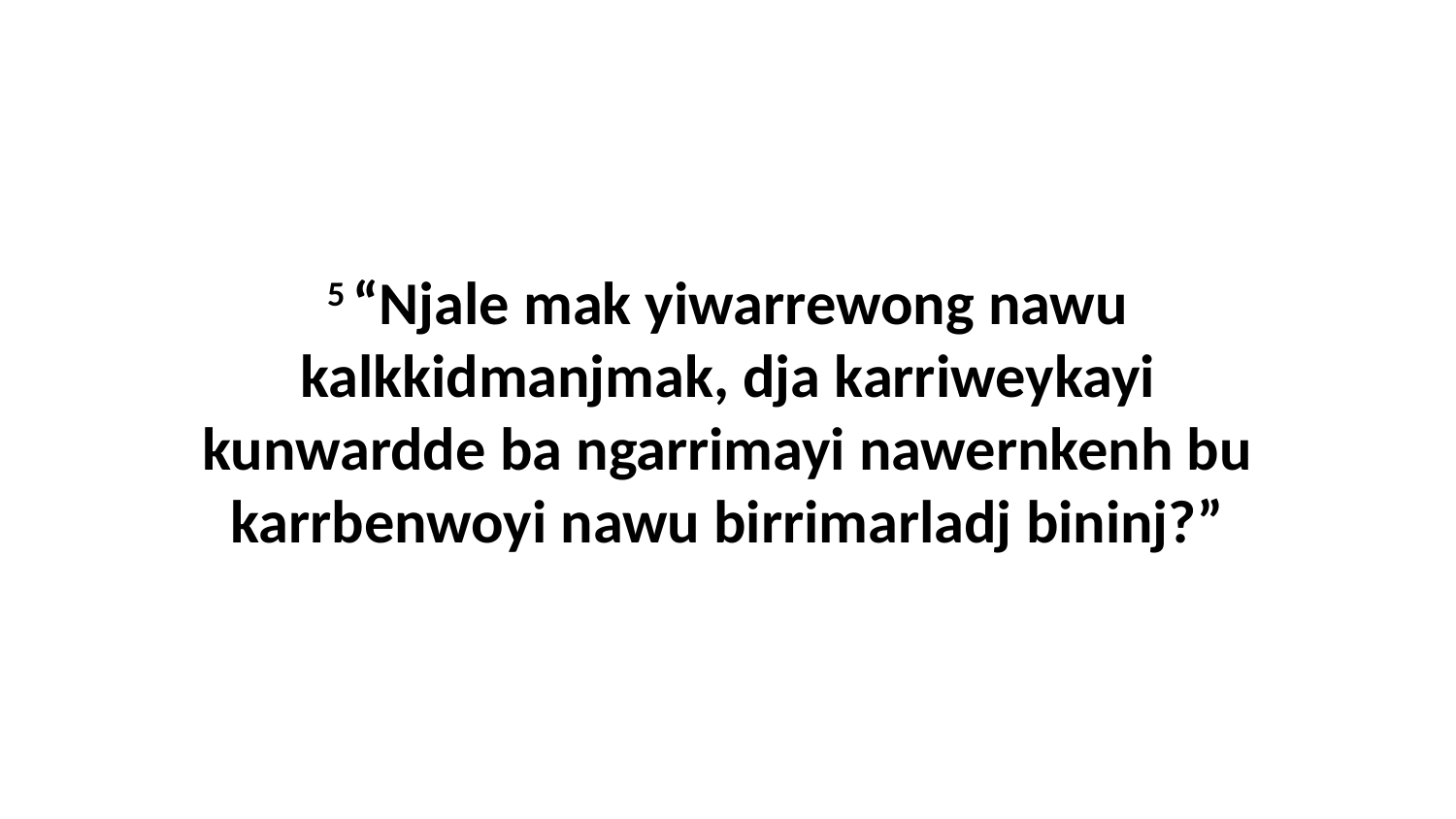

5 “Njale mak yiwarrewong nawu kalkkidmanjmak, dja karriweykayi kunwardde ba ngarrimayi nawernkenh bu karrbenwoyi nawu birrimarladj bininj?”